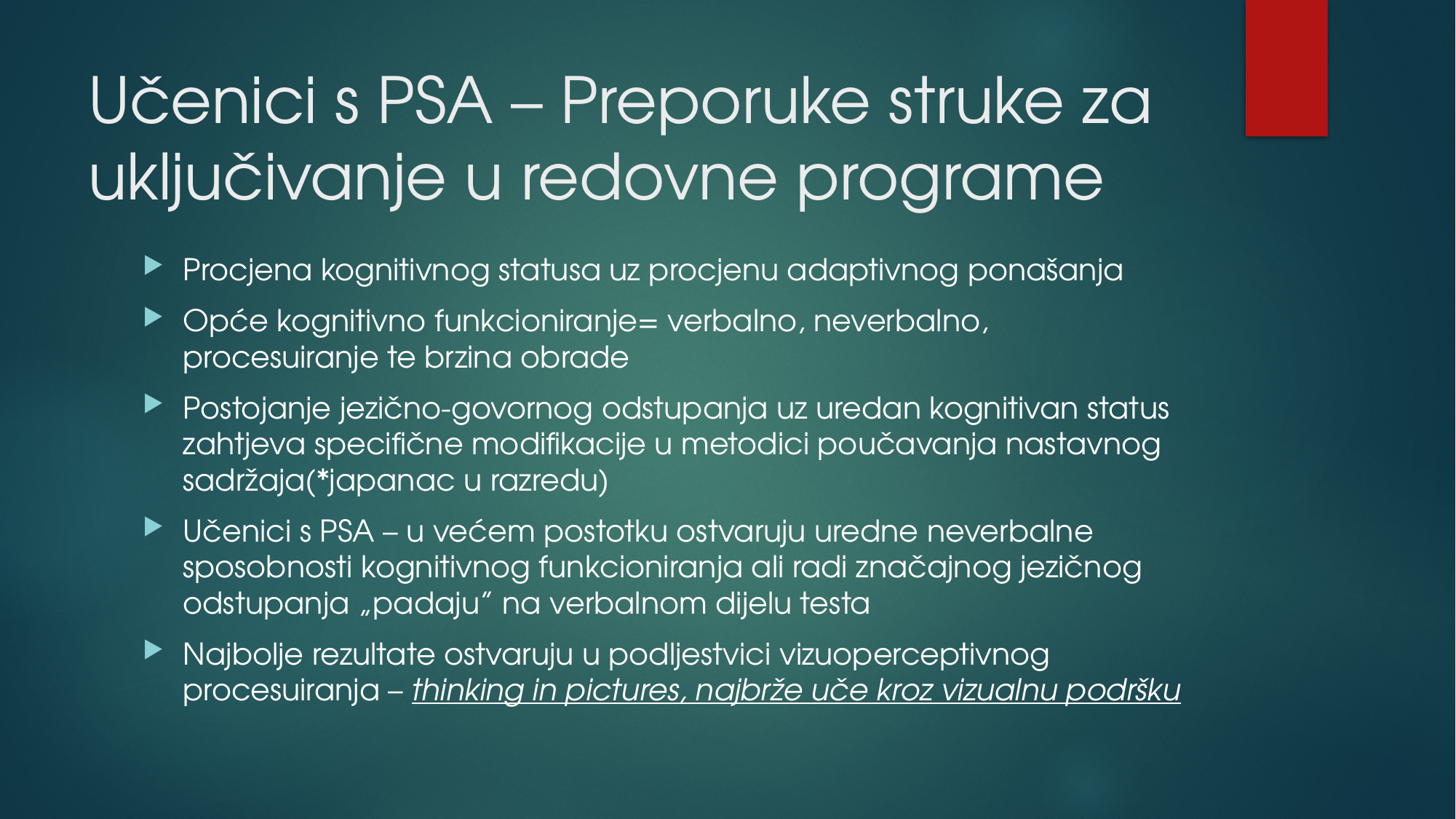

# Učenici s PSA – Preporuke struke za uključivanje u redovne programe
Procjena kognitivnog statusa uz procjenu adaptivnog ponašanja
Opće kognitivno funkcioniranje= verbalno, neverbalno, procesuiranje te brzina obrade
Postojanje jezično-govornog odstupanja uz uredan kognitivan status zahtjeva specifične modifikacije u metodici poučavanja nastavnog sadržaja(*japanac u razredu)
Učenici s PSA – u većem postotku ostvaruju uredne neverbalne sposobnosti kognitivnog funkcioniranja ali radi značajnog jezičnog odstupanja „padaju” na verbalnom dijelu testa
Najbolje rezultate ostvaruju u podljestvici vizuoperceptivnog procesuiranja – thinking in pictures, najbrže uče kroz vizualnu podršku